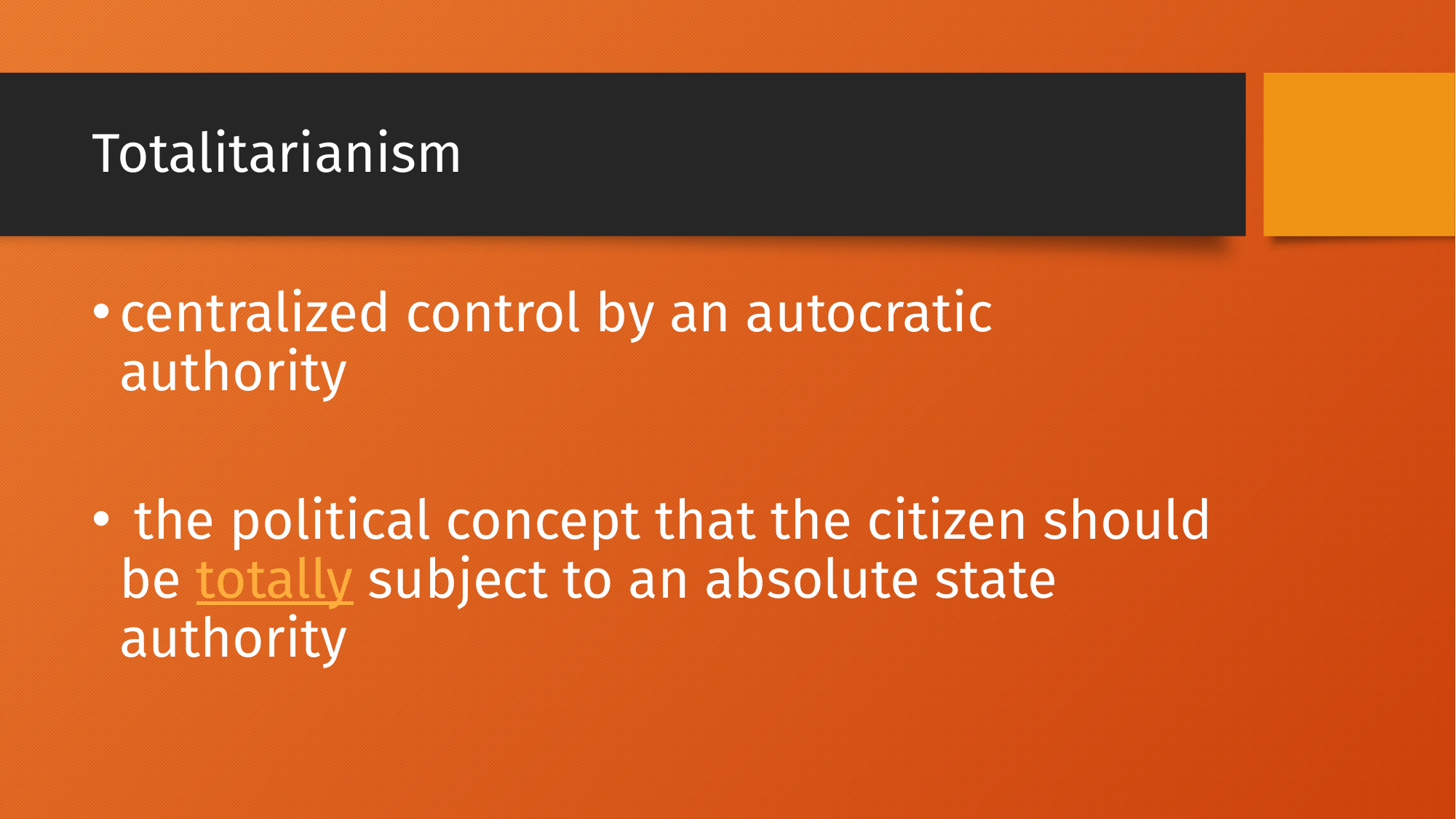

# Totalitarianism
centralized control by an autocratic authority

 the political concept that the citizen should be totally subject to an absolute state authority